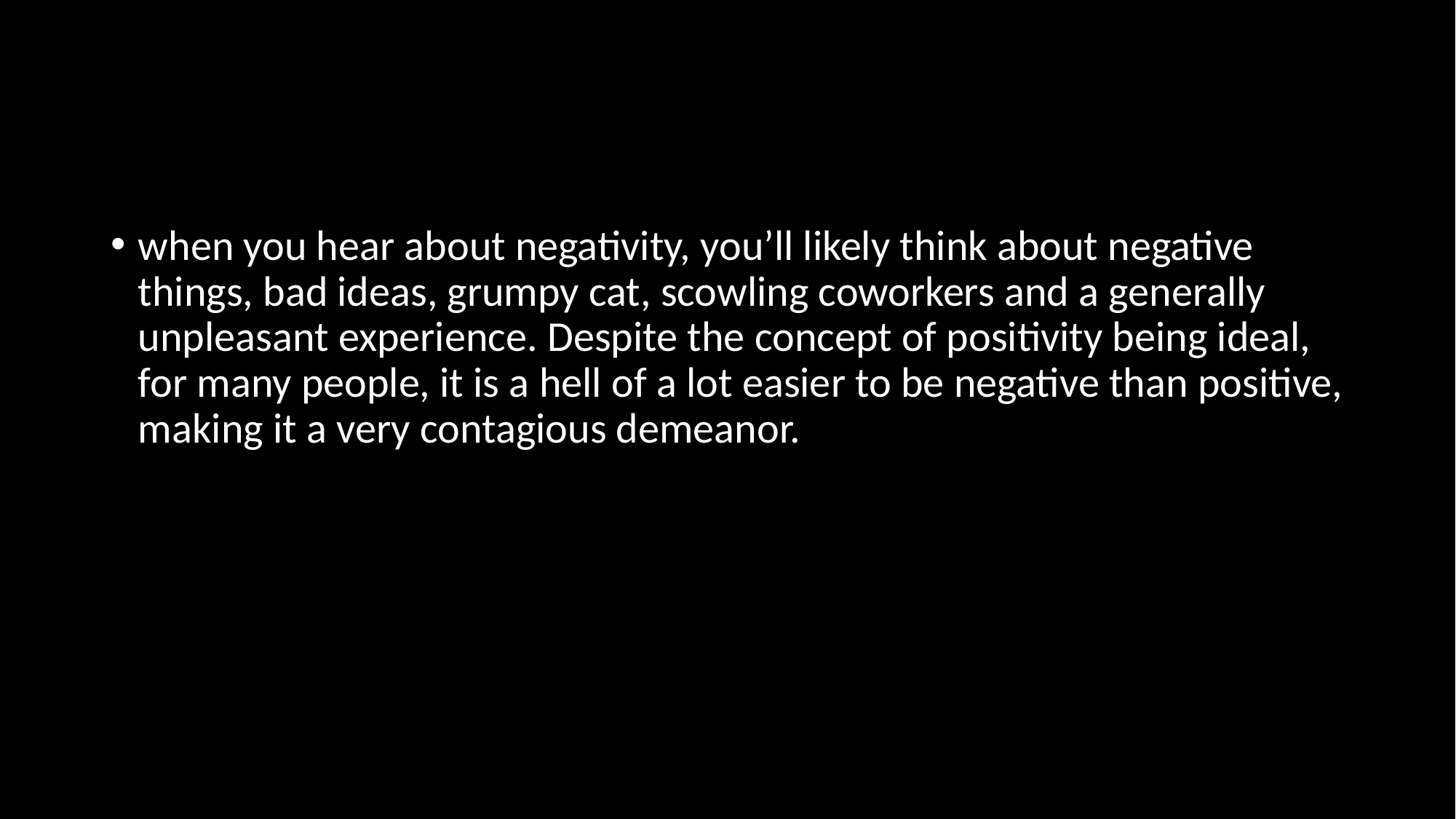

#
when you hear about negativity, you’ll likely think about negative things, bad ideas, grumpy cat, scowling coworkers and a generally unpleasant experience. Despite the concept of positivity being ideal, for many people, it is a hell of a lot easier to be negative than positive, making it a very contagious demeanor.